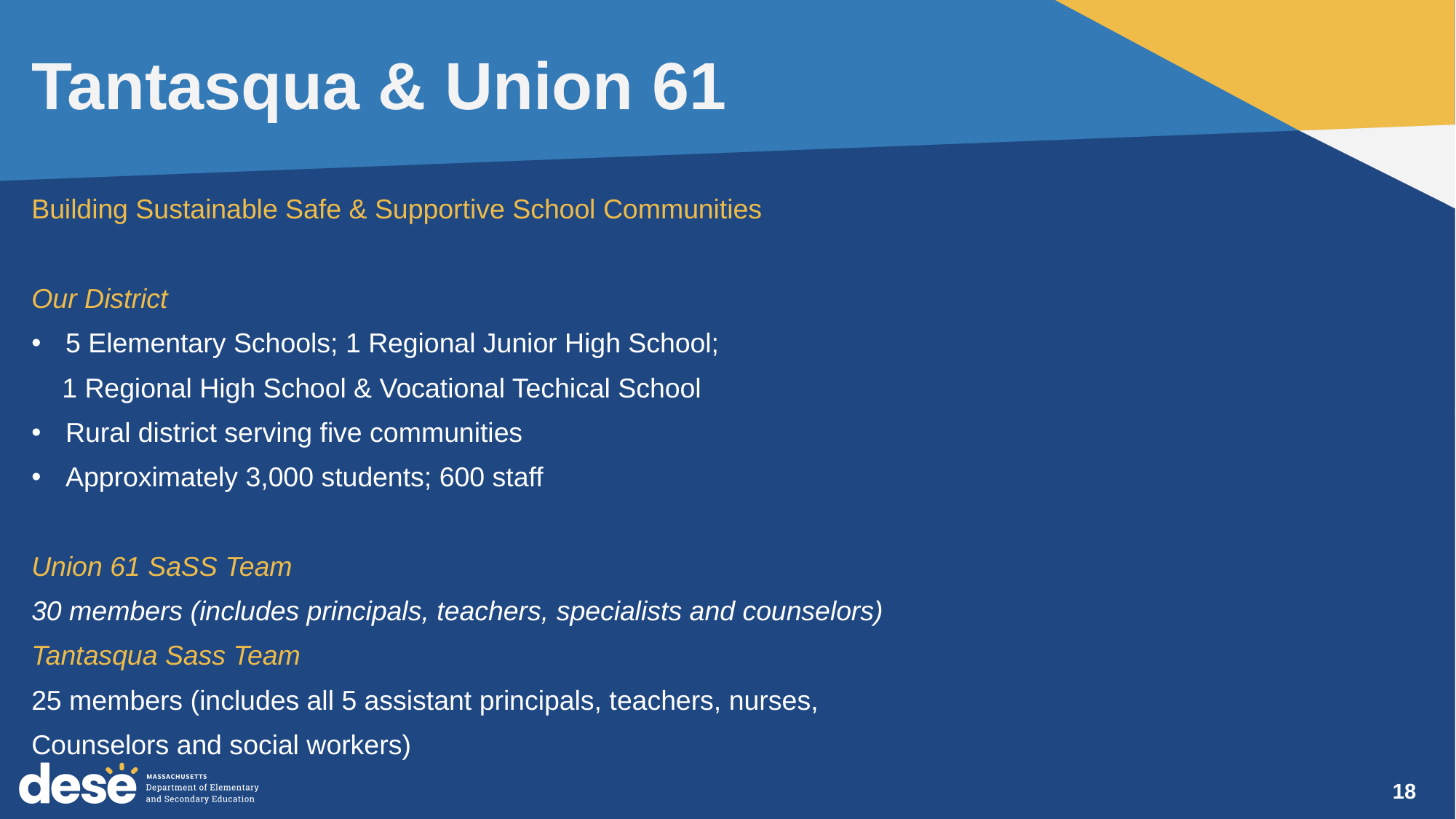

# Tantasqua & Union 61
Building Sustainable Safe & Supportive School Communities

Our District
5 Elementary Schools; 1 Regional Junior High School;
    1 Regional High School & Vocational Techical School
Rural district serving five communities
Approximately 3,000 students; 600 staff

Union 61 SaSS Team
30 members (includes principals, teachers, specialists and counselors)
Tantasqua Sass Team
25 members (includes all 5 assistant principals, teachers, nurses,
Counselors and social workers)
18